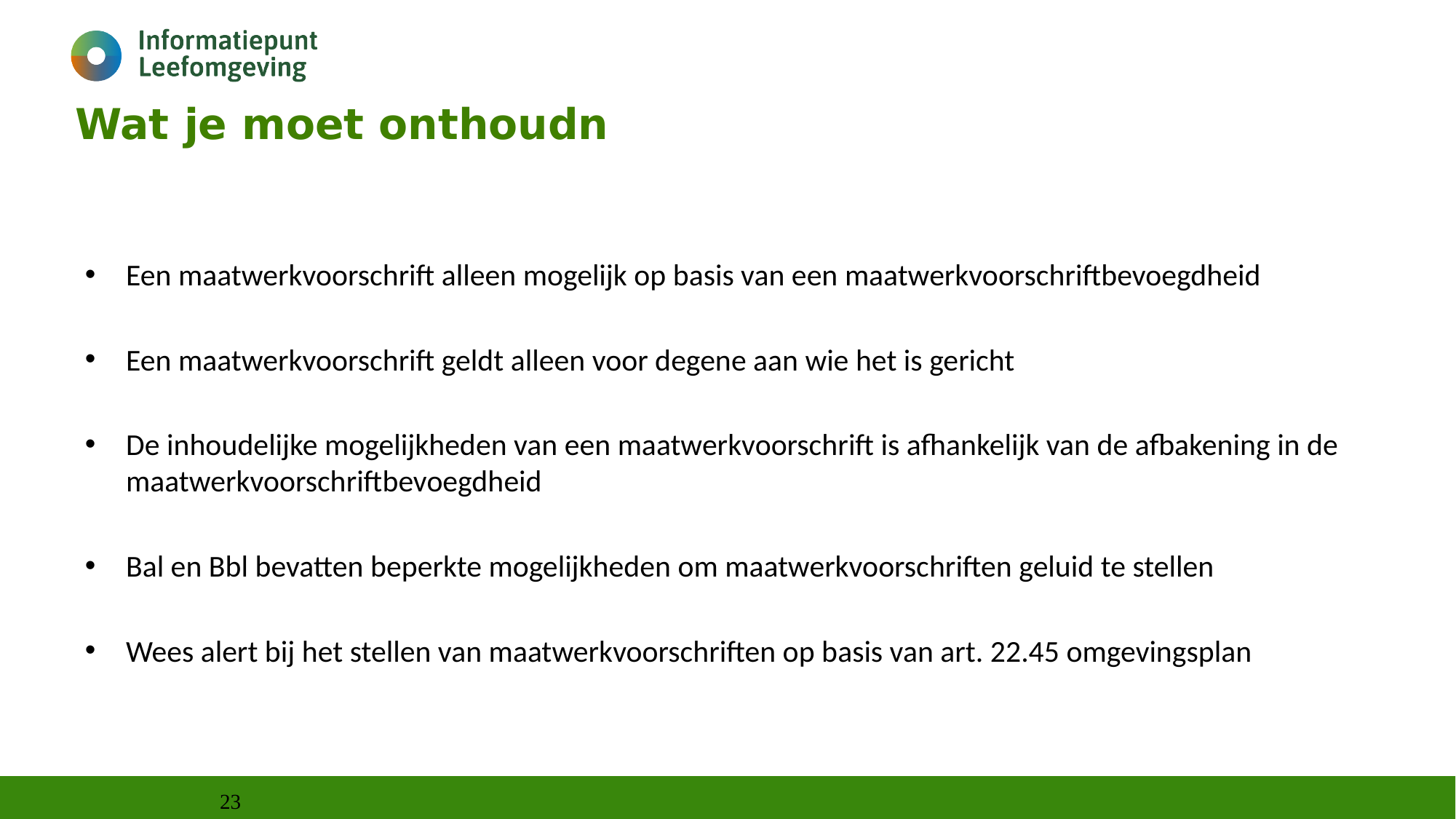

Wat je moet onthoudn

Een maatwerkvoorschrift alleen mogelijk op basis van een maatwerkvoorschriftbevoegdheid

Een maatwerkvoorschrift geldt alleen voor degene aan wie het is gericht

De inhoudelijke mogelijkheden van een maatwerkvoorschrift is afhankelijk van de afbakening in de maatwerkvoorschriftbevoegdheid

Bal en Bbl bevatten beperkte mogelijkheden om maatwerkvoorschriften geluid te stellen

Wees alert bij het stellen van maatwerkvoorschriften op basis van art. 22.45 omgevingsplan
23